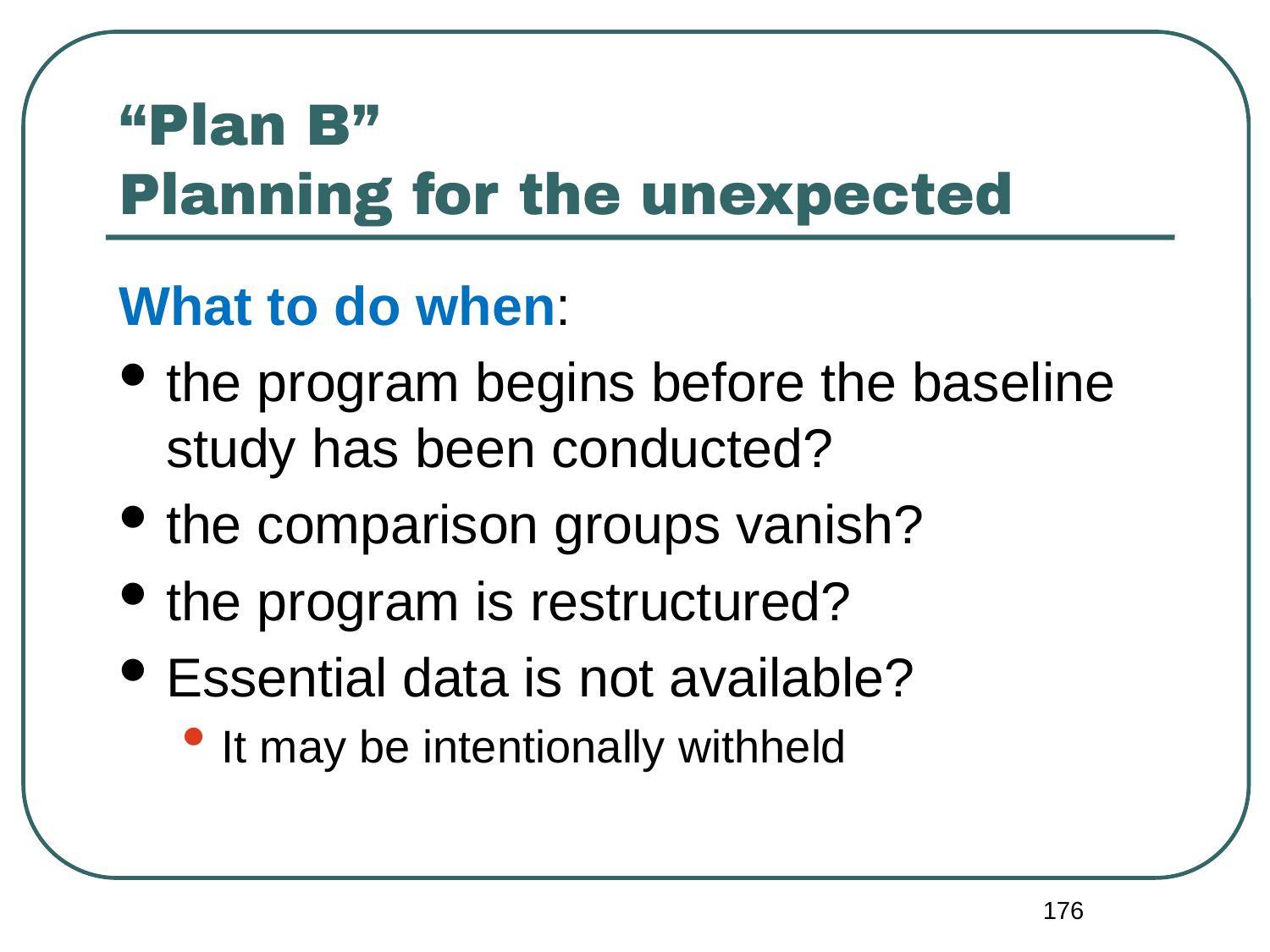

# “Plan B” Planning for the unexpected
What to do when:
the program begins before the baseline study has been conducted?
the comparison groups vanish?
the program is restructured?
Essential data is not available?
It may be intentionally withheld

176